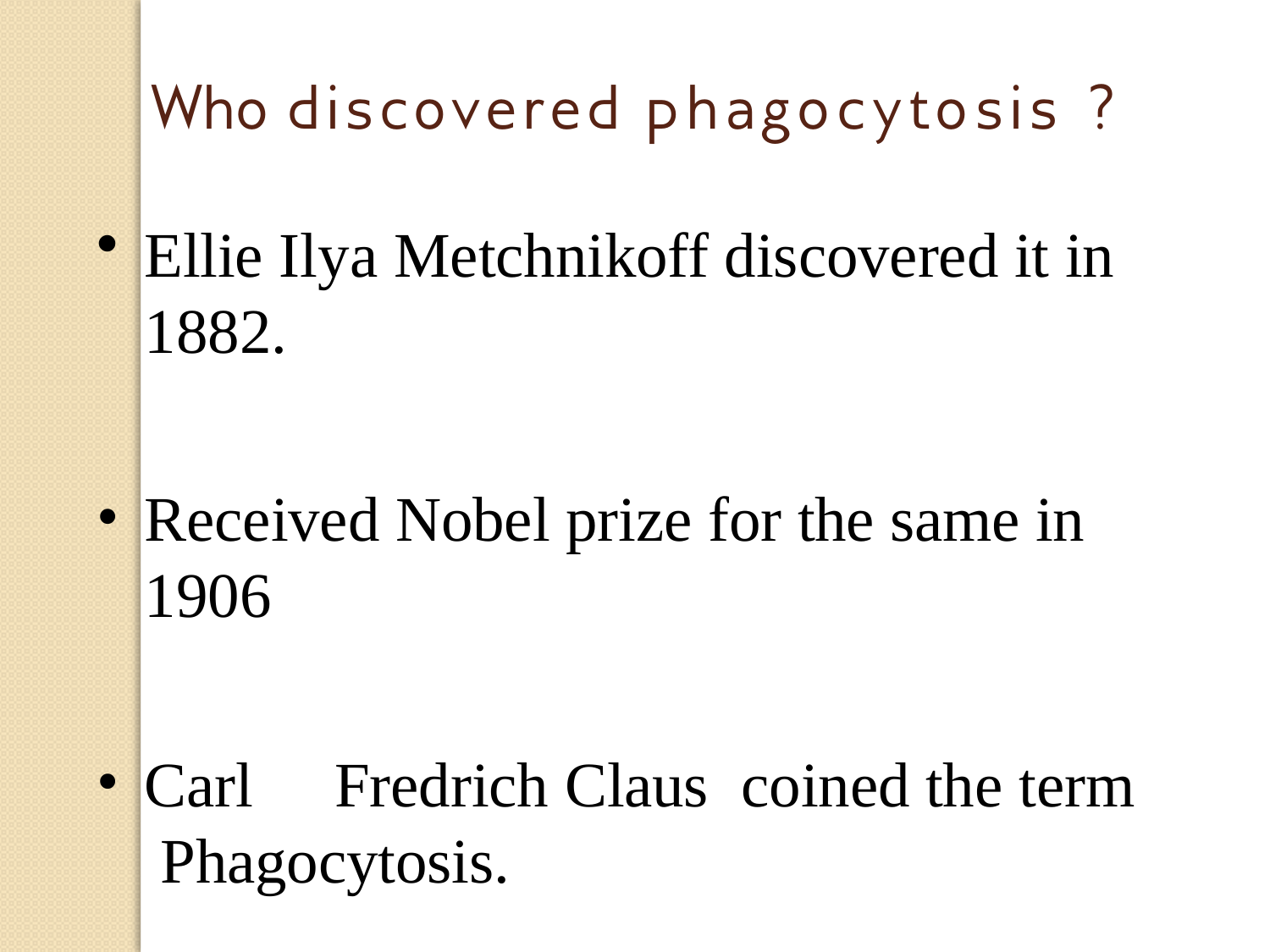

Who discovered phagocytosis ?
Ellie Ilya Metchnikoff discovered it in  1882.

Received Nobel prize for the same in  1906

Carl	Fredrich Claus	coined the term  Phagocytosis.